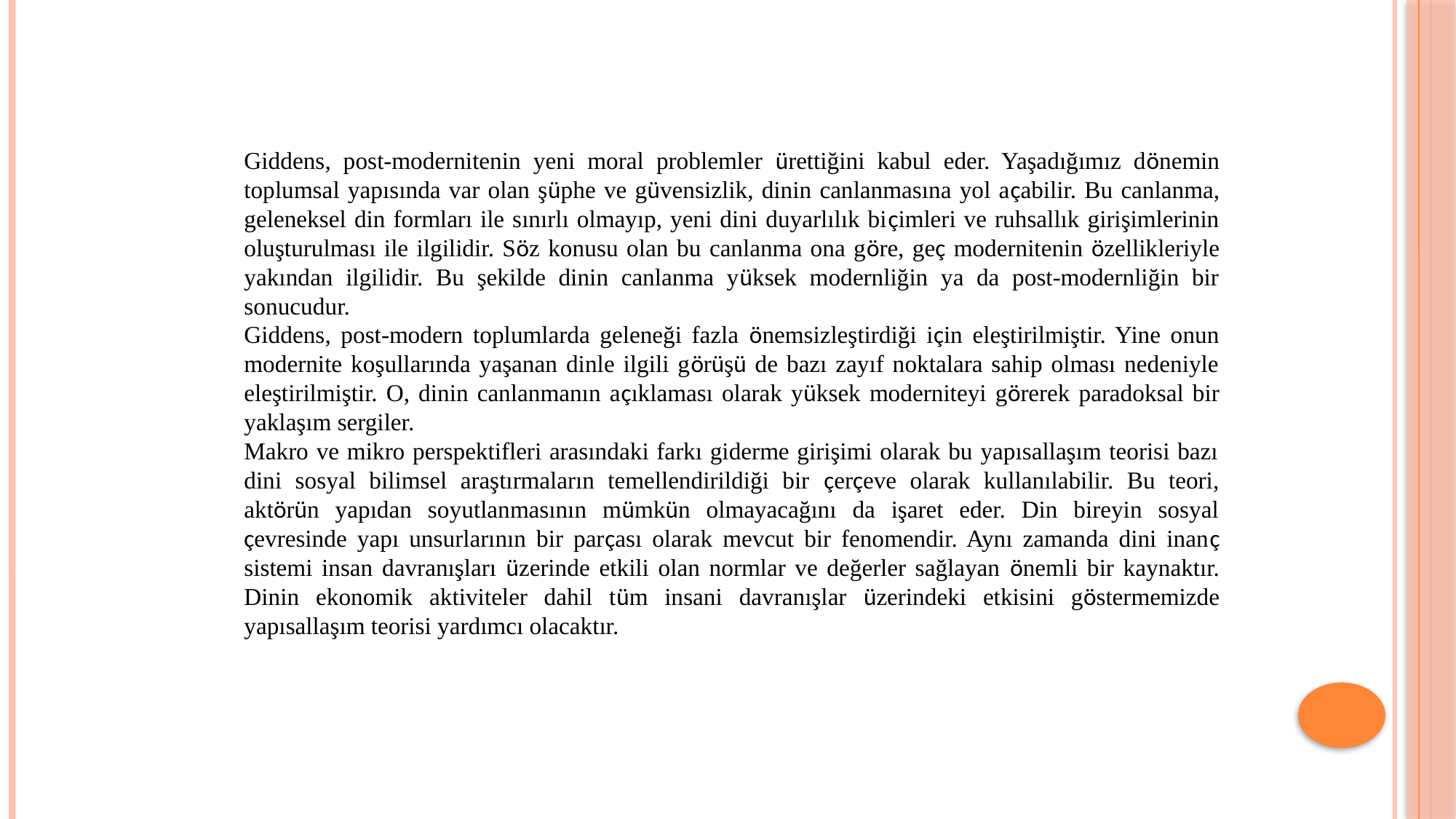

Giddens, post-modernitenin yeni moral problemler ürettiğini kabul eder. Yaşadığımız dönemin toplumsal yapısında var olan şüphe ve güvensizlik, dinin canlanmasına yol açabilir. Bu canlanma, geleneksel din formları ile sınırlı olmayıp, yeni dini duyarlılık biçimleri ve ruhsallık girişimlerinin oluşturulması ile ilgilidir. Söz konusu olan bu canlanma ona göre, geç modernitenin özellikleriyle yakından ilgilidir. Bu şekilde dinin canlanma yüksek modernliğin ya da post-modernliğin bir sonucudur.
Giddens, post-modern toplumlarda geleneği fazla önemsizleştirdiği için eleştirilmiştir. Yine onun modernite koşullarında yaşanan dinle ilgili görüşü de bazı zayıf noktalara sahip olması nedeniyle eleştirilmiştir. O, dinin canlanmanın açıklaması olarak yüksek moderniteyi görerek paradoksal bir yaklaşım sergiler.
Makro ve mikro perspektifleri arasındaki farkı giderme girişimi olarak bu yapısallaşım teorisi bazı dini sosyal bilimsel araştırmaların temellendirildiği bir çerçeve olarak kullanılabilir. Bu teori, aktörün yapıdan soyutlanmasının mümkün olmayacağını da işaret eder. Din bireyin sosyal çevresinde yapı unsurlarının bir parçası olarak mevcut bir fenomendir. Aynı zamanda dini inanç sistemi insan davranışları üzerinde etkili olan normlar ve değerler sağlayan önemli bir kaynaktır. Dinin ekonomik aktiviteler dahil tüm insani davranışlar üzerindeki etkisini göstermemizde yapısallaşım teorisi yardımcı olacaktır.